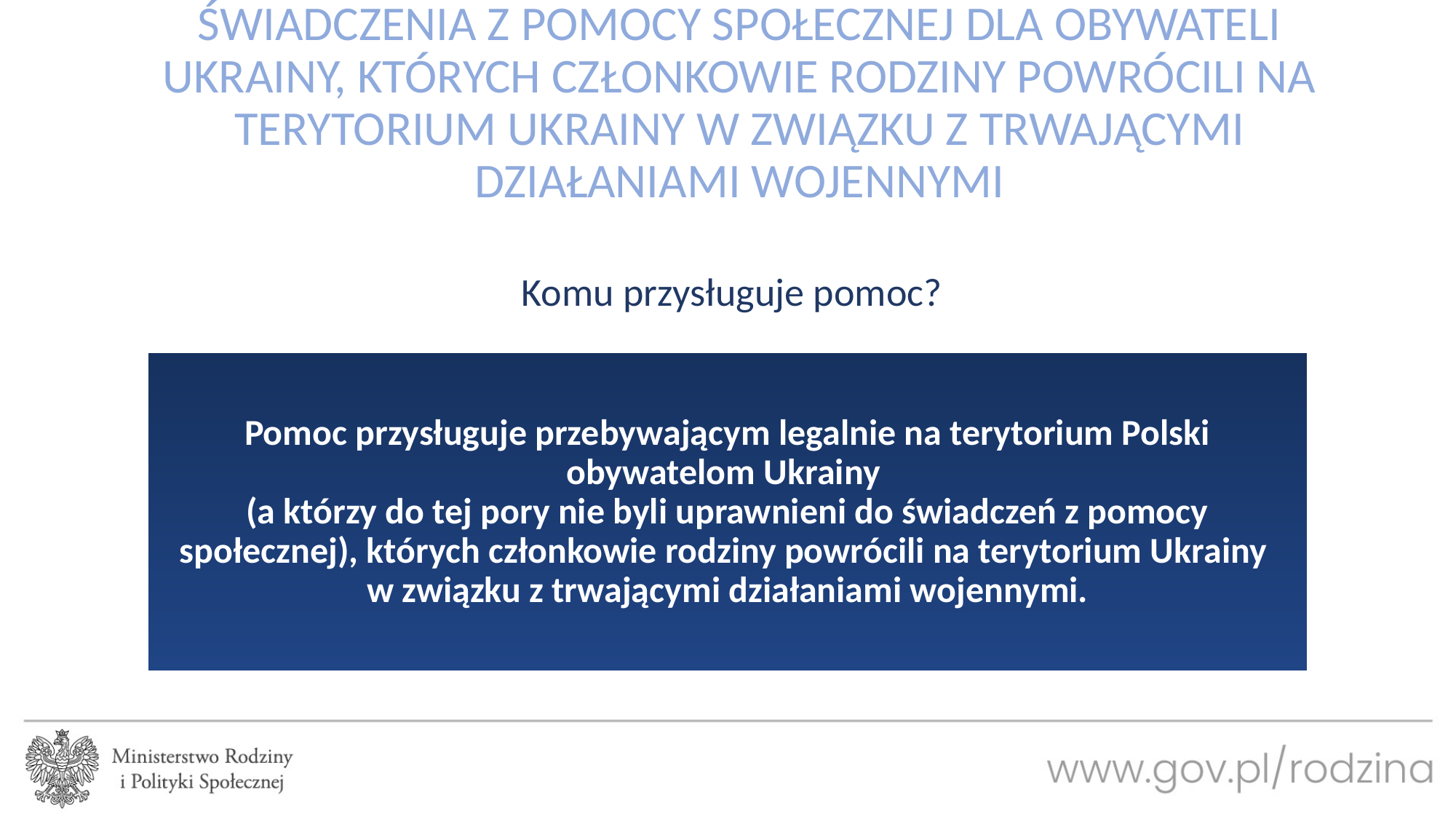

ŚWIADCZENIA Z POMOCY SPOŁECZNEJ DLA OBYWATELI UKRAINY, KTÓRYCH CZŁONKOWIE RODZINY POWRÓCILI NA TERYTORIUM UKRAINY W ZWIĄZKU Z TRWAJĄCYMI DZIAŁANIAMI WOJENNYMI
# Komu przysługuje pomoc?
Pomoc przysługuje przebywającym legalnie na terytorium Polski obywatelom Ukrainy
(a którzy do tej pory nie byli uprawnieni do świadczeń z pomocy społecznej), których członkowie rodziny powrócili na terytorium Ukrainy
w związku z trwającymi działaniami wojennymi.